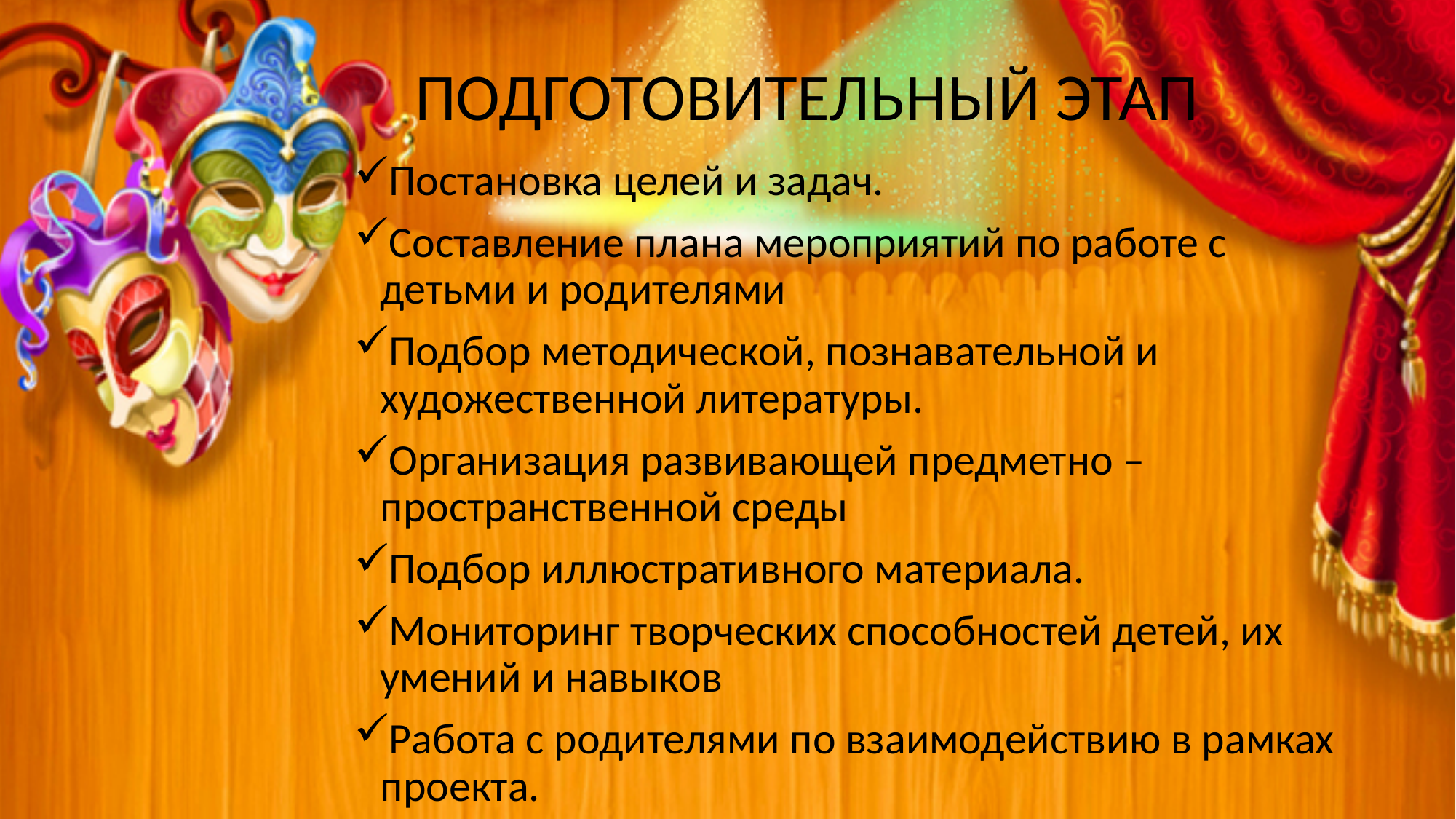

# ПОДГОТОВИТЕЛЬНЫЙ ЭТАП
Постановка целей и задач.
Составление плана мероприятий по работе с детьми и родителями
Подбор методической, познавательной и художественной литературы.
Организация развивающей предметно – пространственной среды
Подбор иллюстративного материала.
Мониторинг творческих способностей детей, их умений и навыков
Работа с родителями по взаимодействию в рамках проекта.